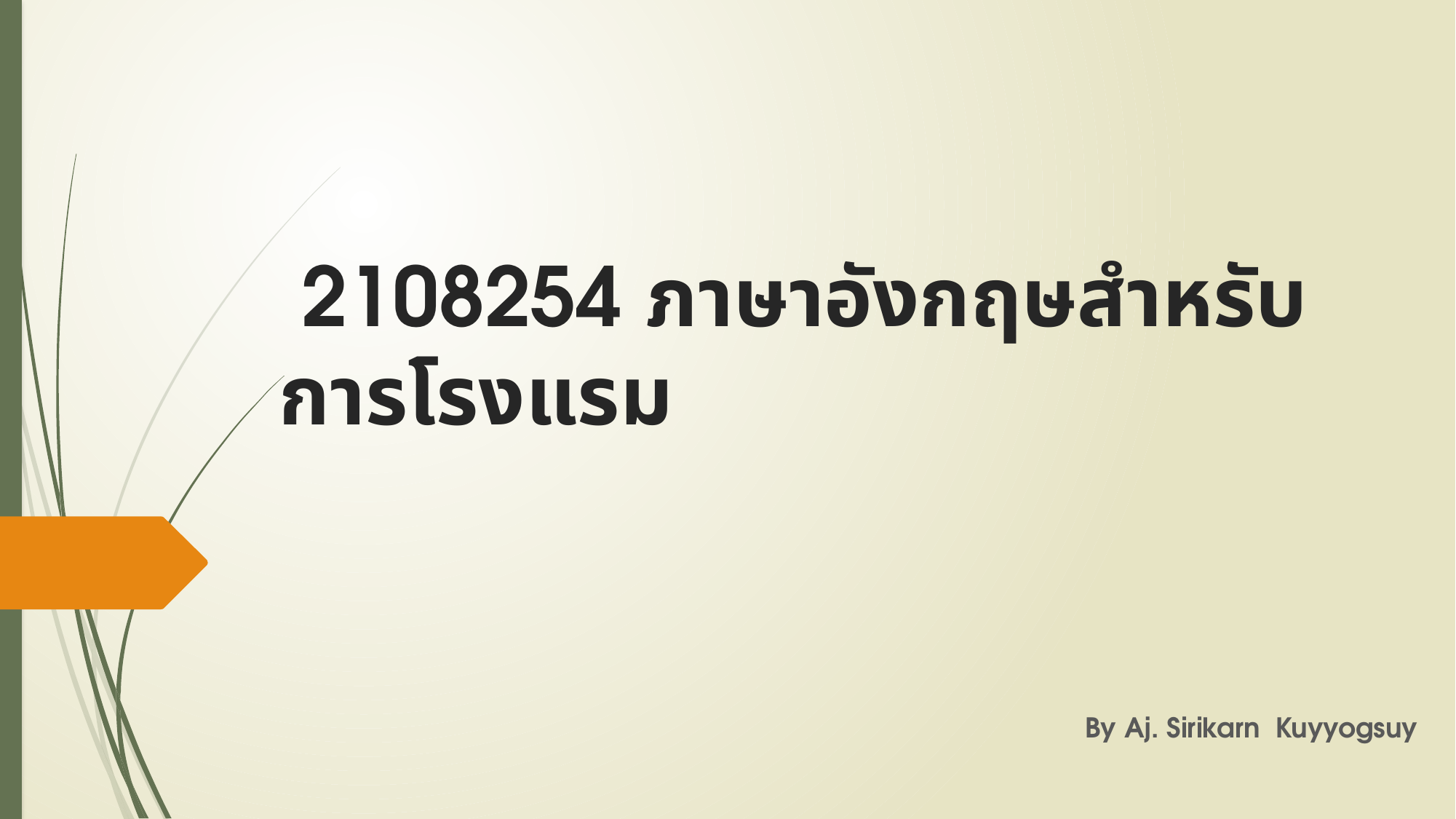

# 2108254 ภาษาอังกฤษสำหรับการโรงแรม
By Aj. Sirikarn  Kuyyogsuy